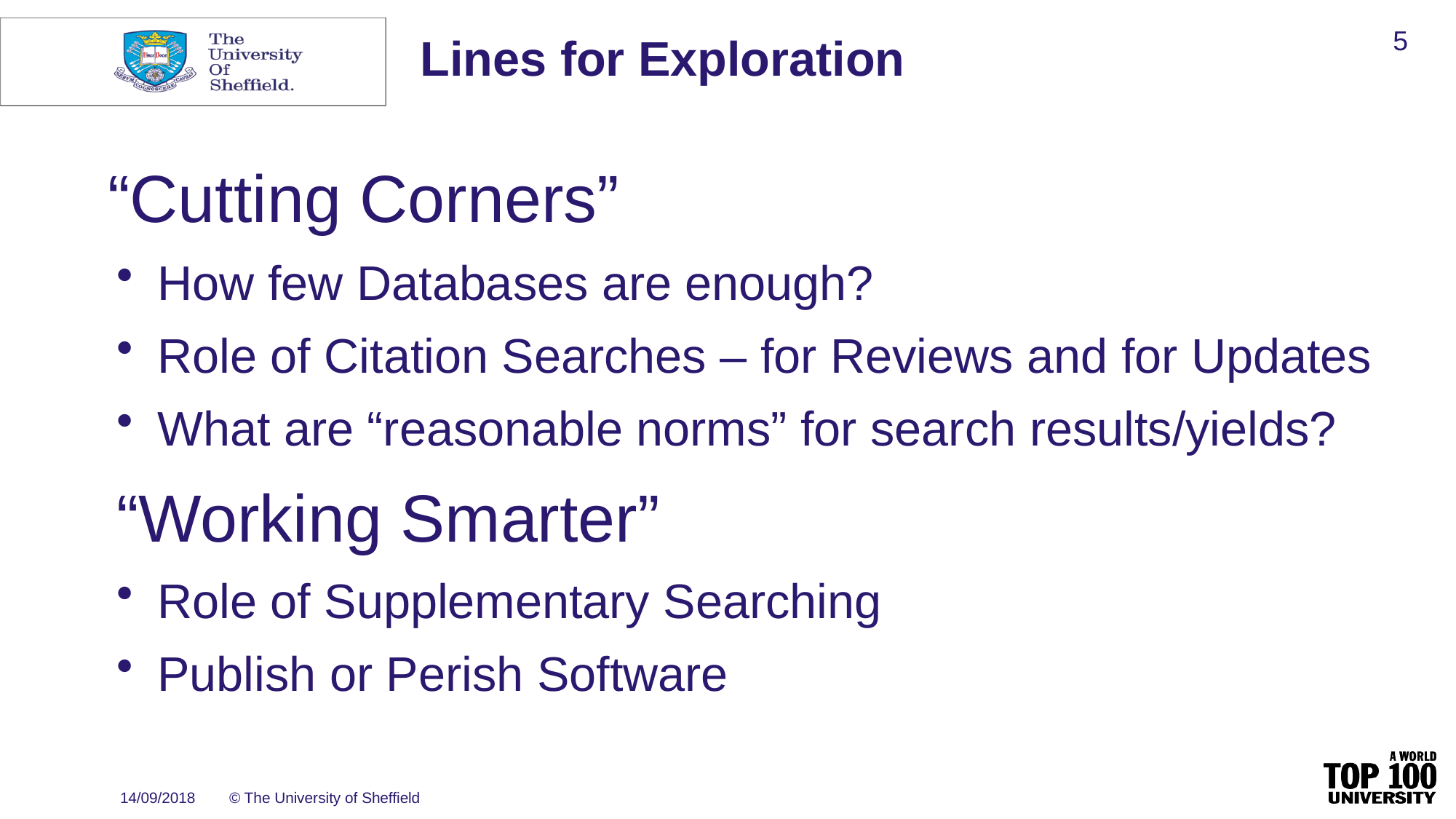

5
Lines for Exploration
# “Cutting Corners”
How few Databases are enough?
Role of Citation Searches – for Reviews and for Updates
What are “reasonable norms” for search results/yields?
“Working Smarter”
Role of Supplementary Searching
Publish or Perish Software
14/09/2018
© The University of Sheffield